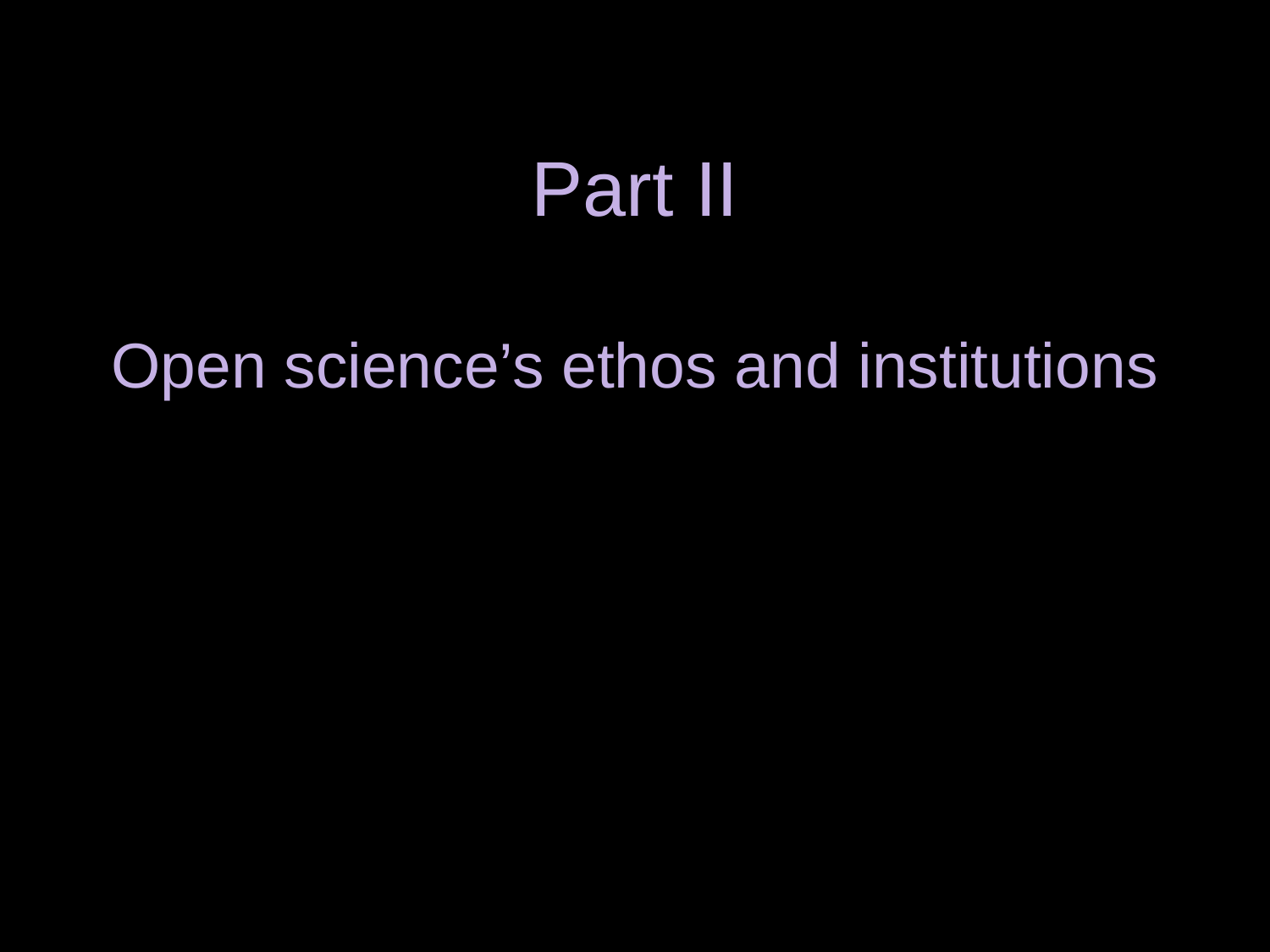

# Part II Open science’s ethos and institutions